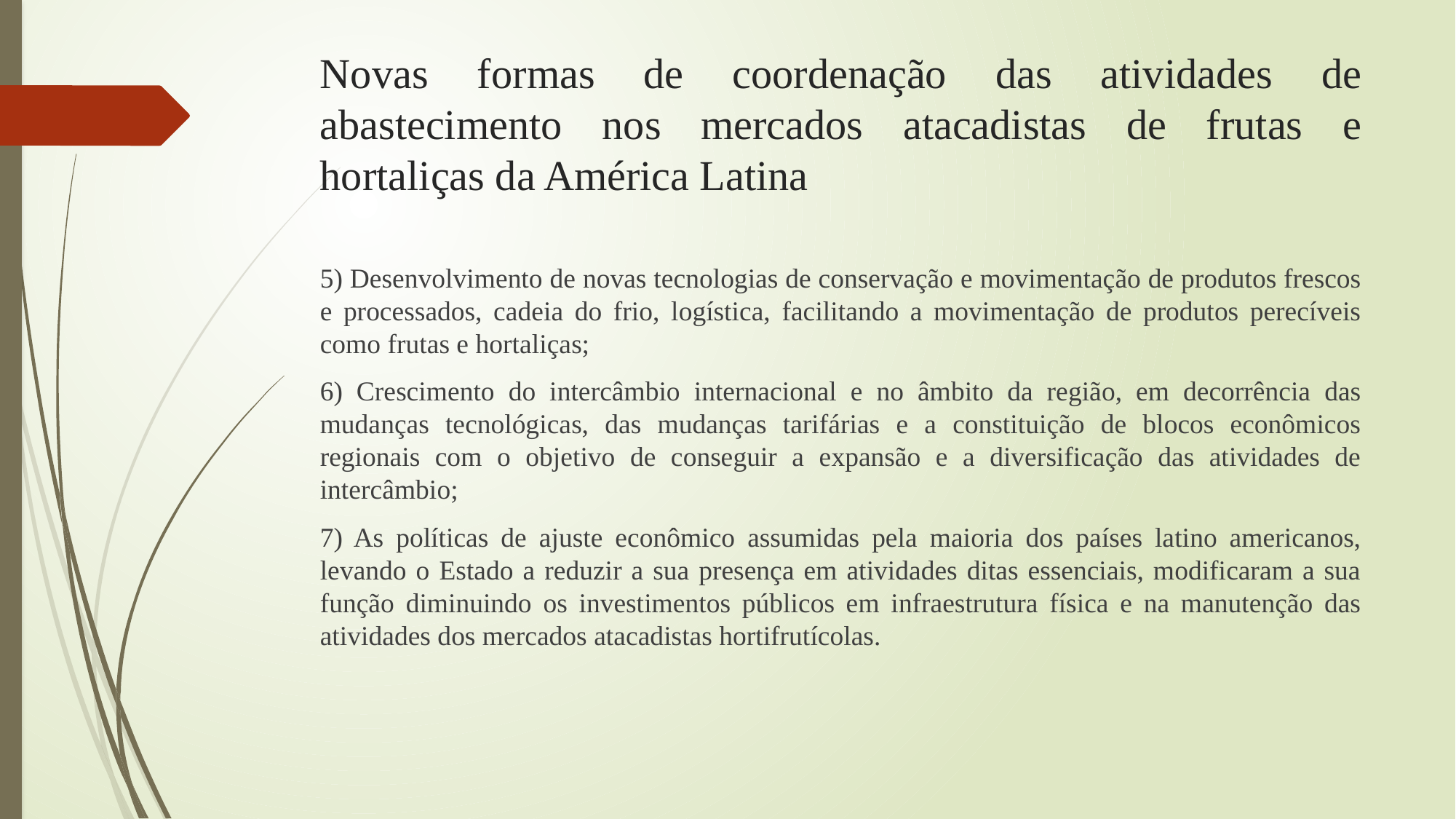

# Novas formas de coordenação das atividades de abastecimento nos mercados atacadistas de frutas e hortaliças da América Latina
5) Desenvolvimento de novas tecnologias de conservação e movimentação de produtos frescos e processados, cadeia do frio, logística, facilitando a movimentação de produtos perecíveis como frutas e hortaliças;
6) Crescimento do intercâmbio internacional e no âmbito da região, em decorrência das mudanças tecnológicas, das mudanças tarifárias e a constituição de blocos econômicos regionais com o objetivo de conseguir a expansão e a diversificação das atividades de intercâmbio;
7) As políticas de ajuste econômico assumidas pela maioria dos países latino americanos, levando o Estado a reduzir a sua presença em atividades ditas essenciais, modificaram a sua função diminuindo os investimentos públicos em infraestrutura física e na manutenção das atividades dos mercados atacadistas hortifrutícolas.